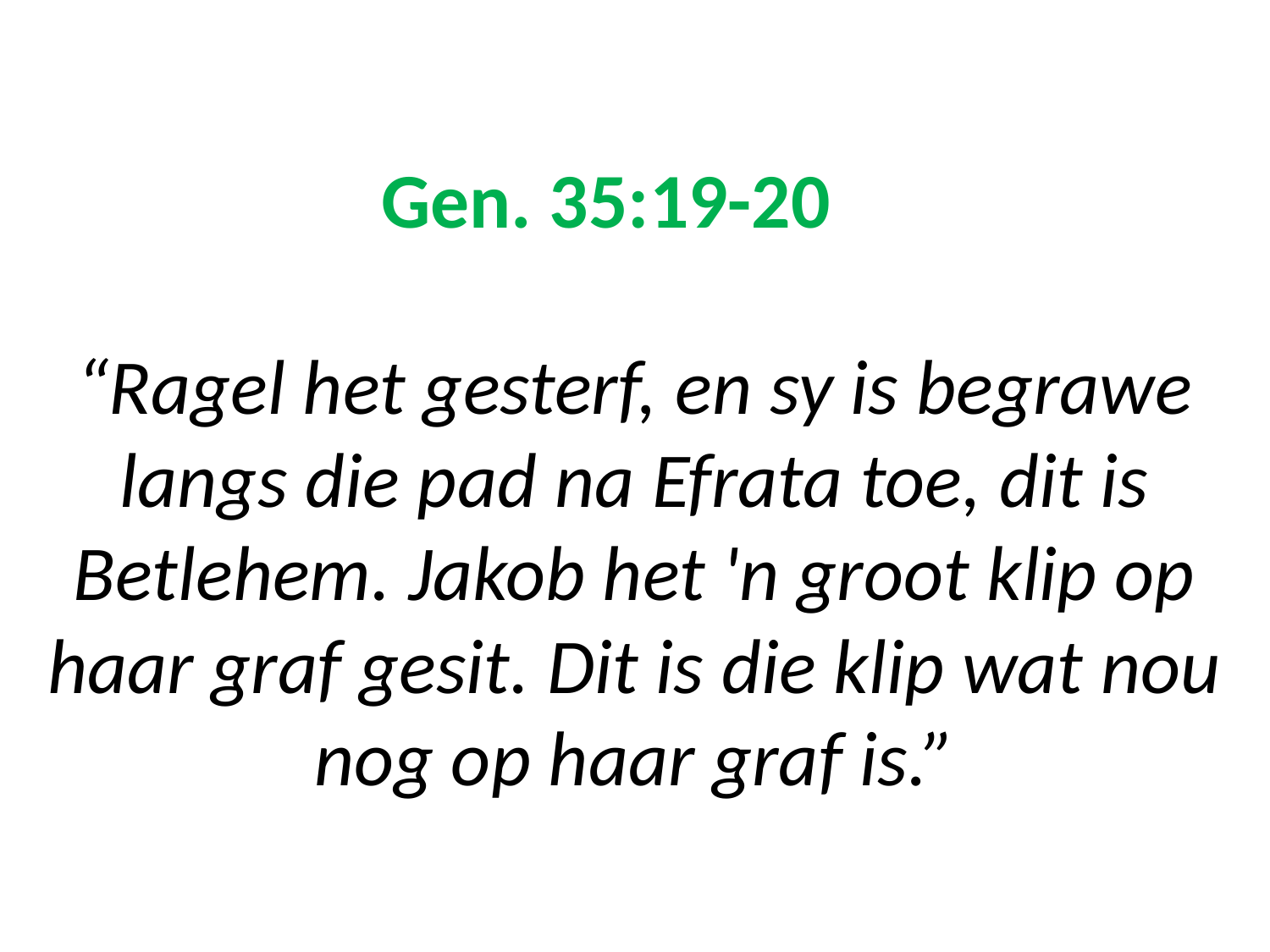

# Gen. 35:19-20 “Ragel het gesterf, en sy is begrawe langs die pad na Efrata toe, dit is Betlehem. Jakob het 'n groot klip op haar graf gesit. Dit is die klip wat nou nog op haar graf is.”